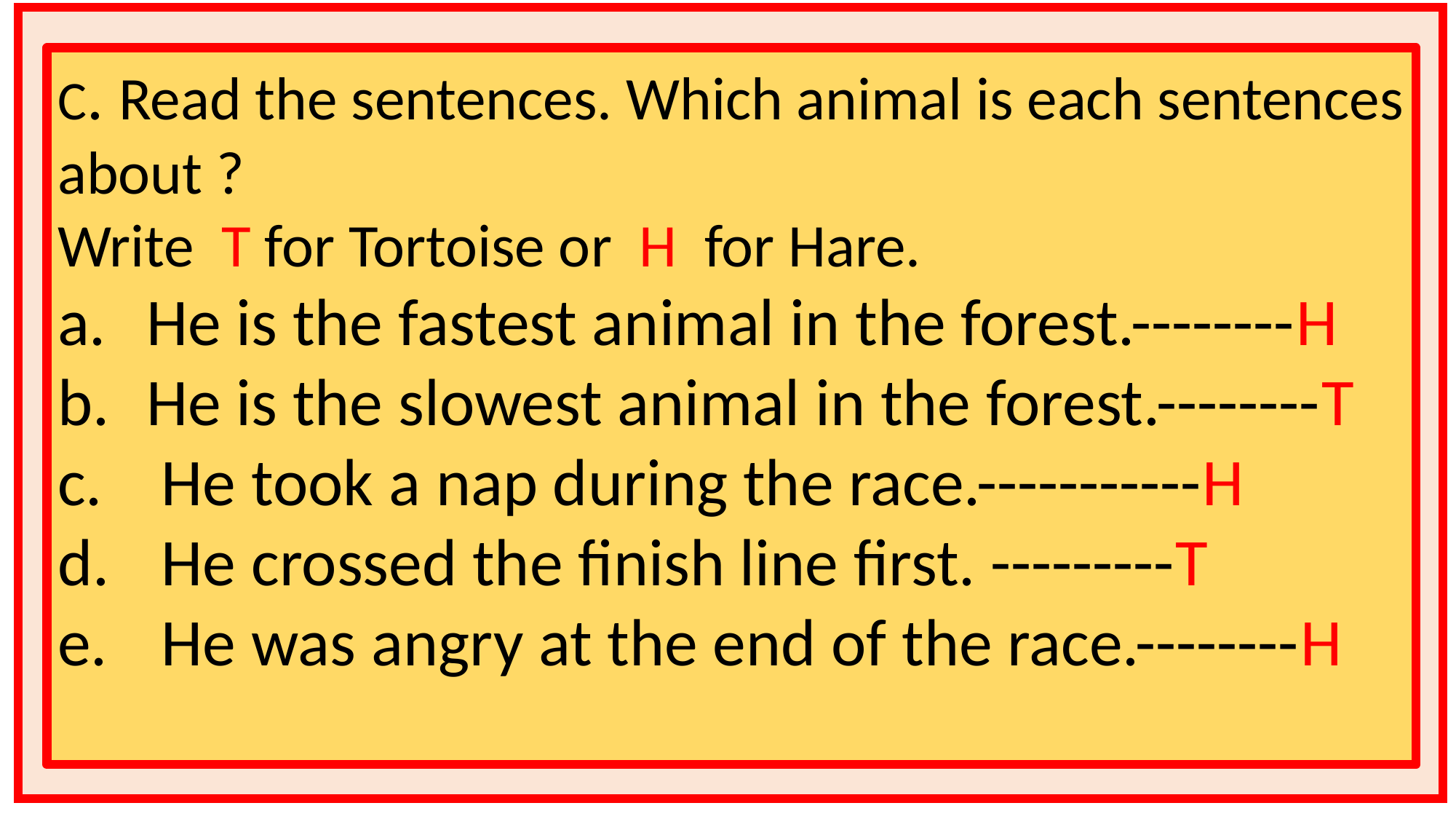

C. Read the sentences. Which animal is each sentences about ?
Write  T for Tortoise or  H  for Hare.
He is the fastest animal in the forest.--------H
He is the slowest animal in the forest.--------T
 He took a nap during the race.-----------H
 He crossed the finish line first. ---------T
 He was angry at the end of the race.--------H